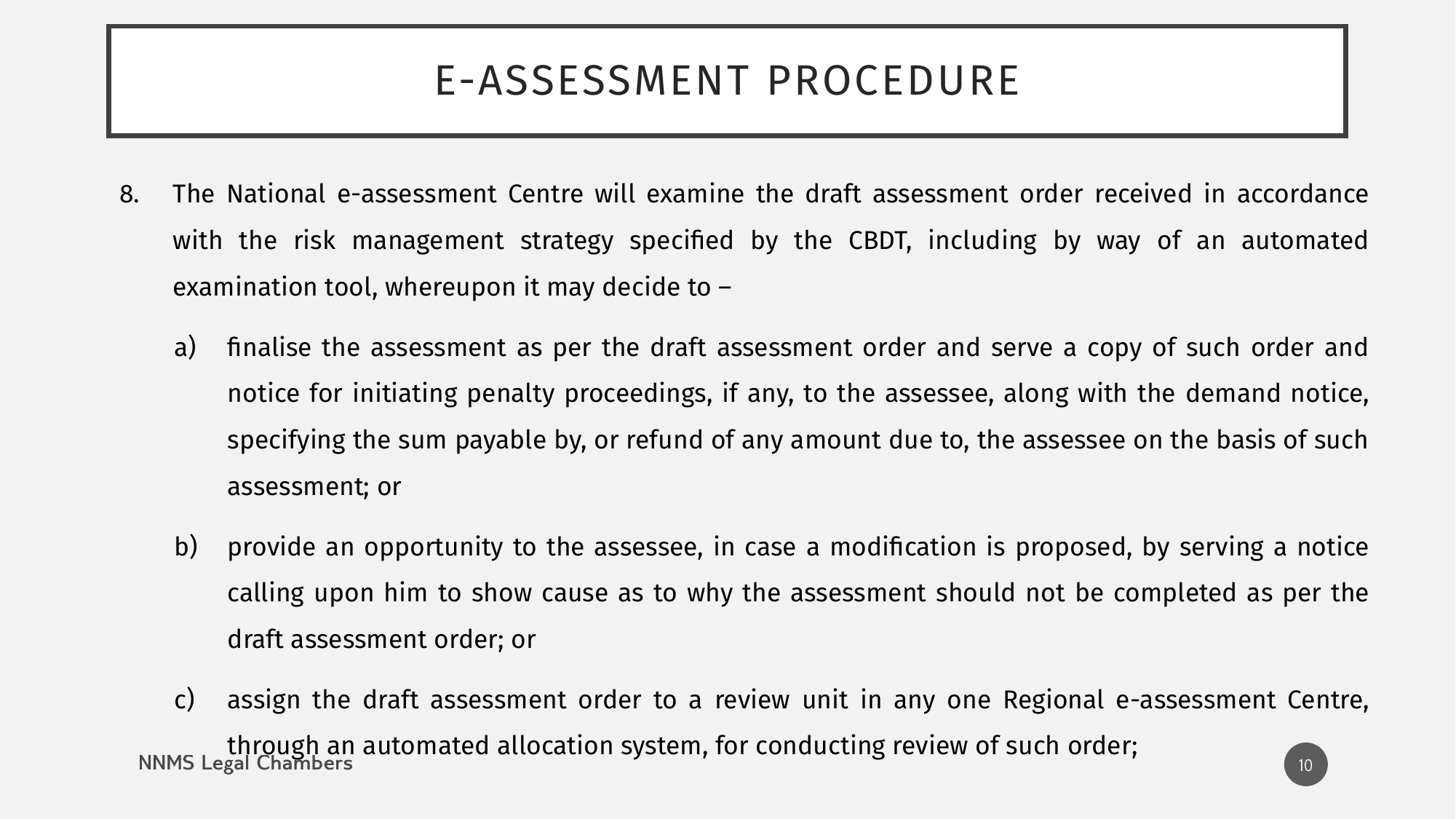

# E-ASSESSMENT PROCEDURE
The National e-assessment Centre will examine the draft assessment order received in accordance with the risk management strategy specified by the CBDT, including by way of an automated examination tool, whereupon it may decide to –
finalise the assessment as per the draft assessment order and serve a copy of such order and notice for initiating penalty proceedings, if any, to the assessee, along with the demand notice, specifying the sum payable by, or refund of any amount due to, the assessee on the basis of such assessment; or
provide an opportunity to the assessee, in case a modification is proposed, by serving a notice calling upon him to show cause as to why the assessment should not be completed as per the draft assessment order; or
assign the draft assessment order to a review unit in any one Regional e-assessment Centre, through an automated allocation system, for conducting review of such order;
NNMS Legal Chambers
10